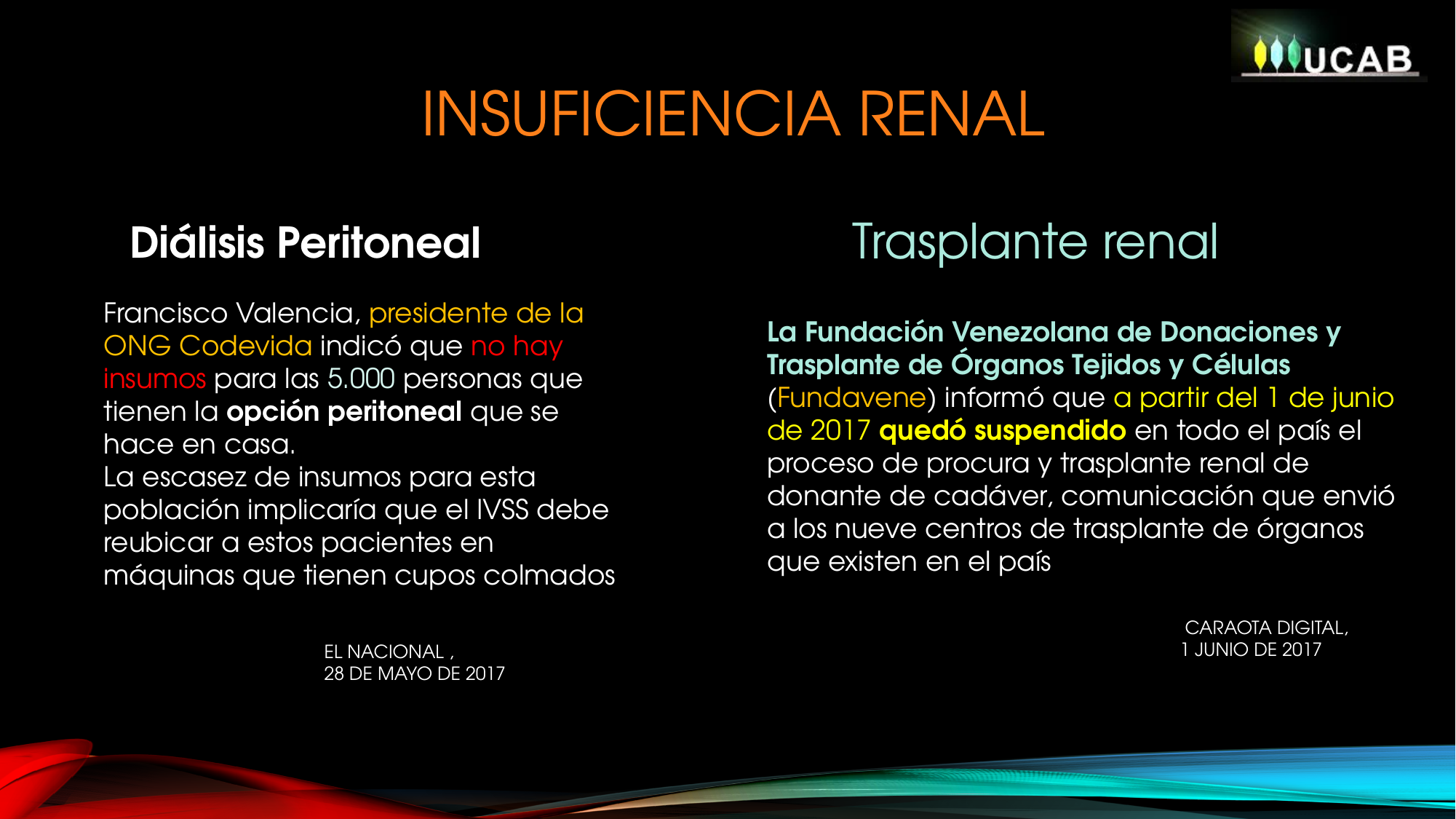

# INSUFICIENCIA RENAL
Trasplante renal
Diálisis Peritoneal
Francisco Valencia, presidente de la ONG Codevida indicó que no hay insumos para las 5.000 personas que tienen la opción peritoneal que se hace en casa.
La escasez de insumos para esta población implicaría que el IVSS debe reubicar a estos pacientes en máquinas que tienen cupos colmados
La Fundación Venezolana de Donaciones y Trasplante de Órganos Tejidos y Células (Fundavene) informó que a partir del 1 de junio de 2017 quedó suspendido en todo el país el proceso de procura y trasplante renal de donante de cadáver, comunicación que envió a los nueve centros de trasplante de órganos que existen en el país
 Caraota Digital,
1 junio de 2017
El Nacional ,
28 DE MAYO DE 2017